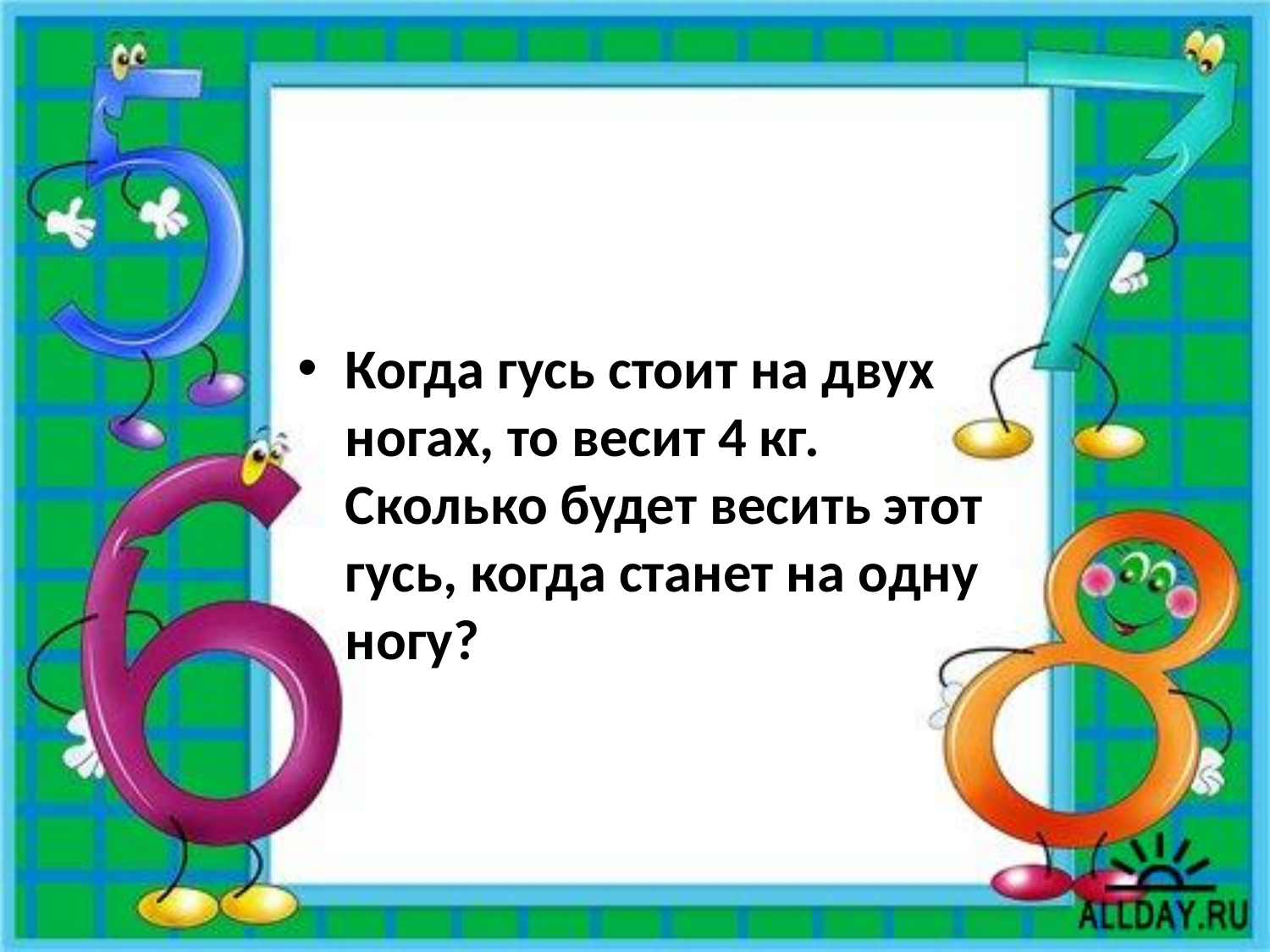

#
Когда гусь стоит на двух ногах, то весит 4 кг. Сколько будет весить этот гусь, когда станет на одну ногу?